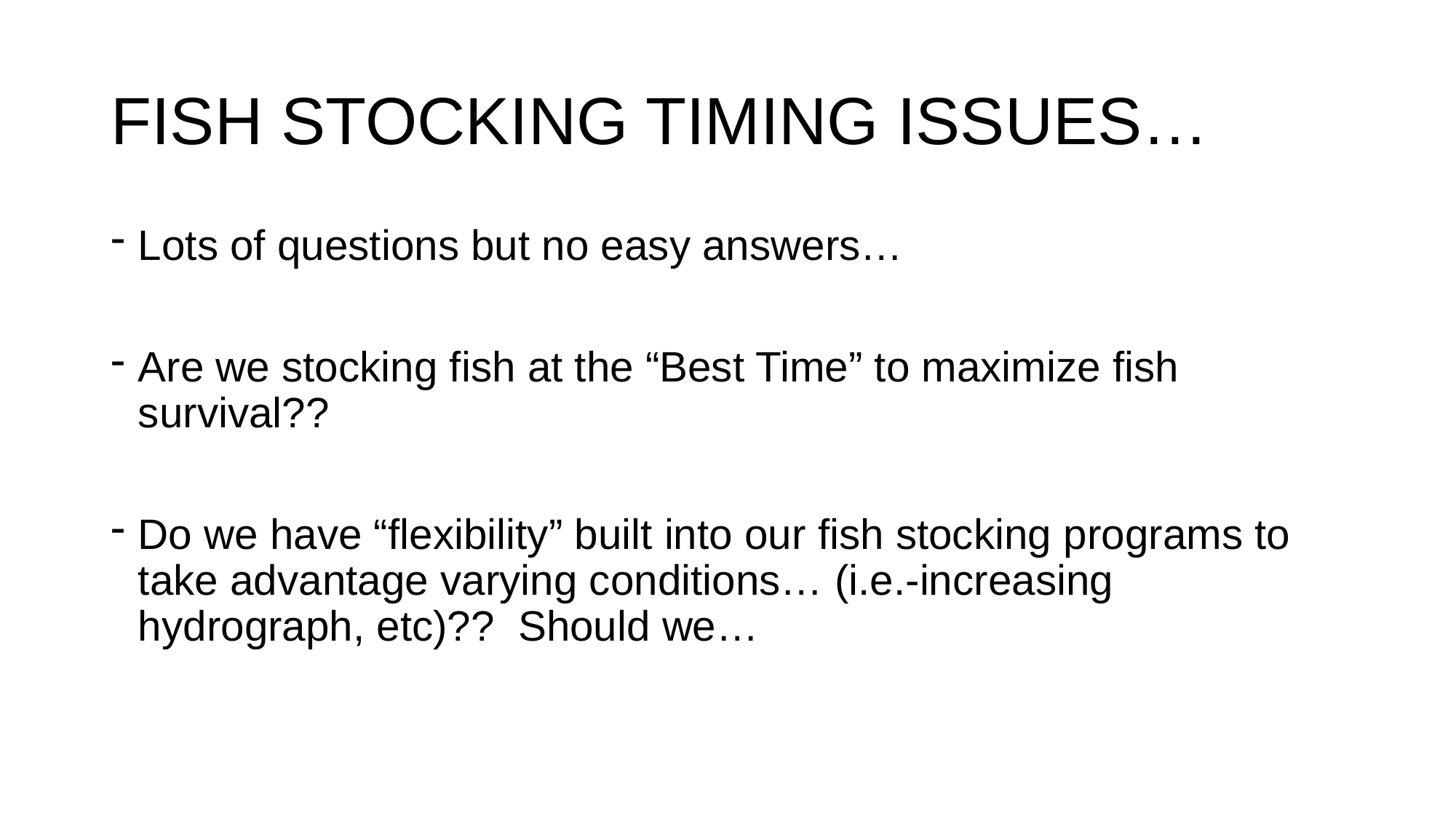

# FISH STOCKING TIMING ISSUES…
Lots of questions but no easy answers…

Are we stocking fish at the “Best Time” to maximize fish survival??

Do we have “flexibility” built into our fish stocking programs to take advantage varying conditions… (i.e.-increasing hydrograph, etc)??  Should we…